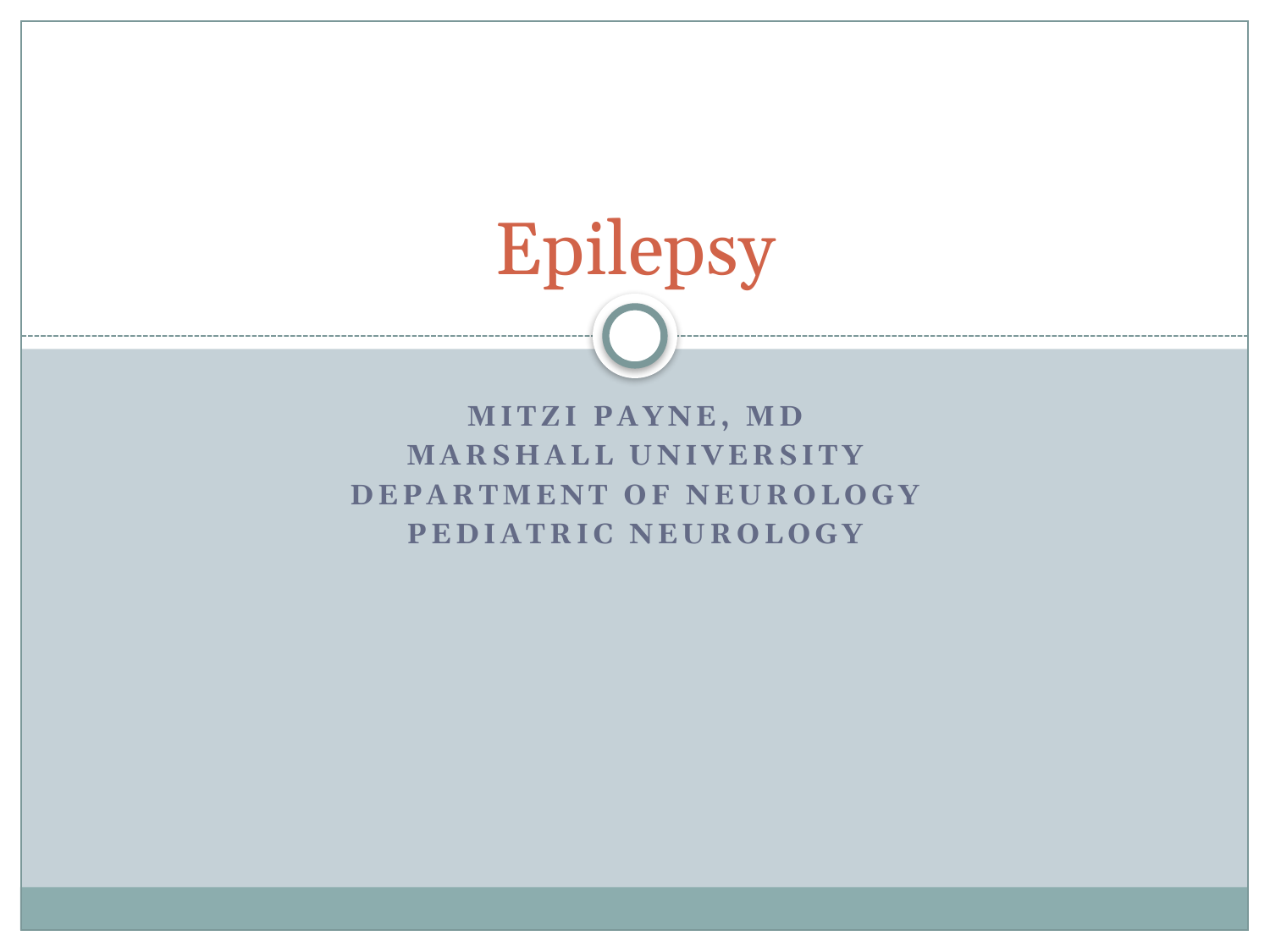

# Epilepsy
Mitzi Payne, MD
Marshall University
Department of Neurology
Pediatric Neurology